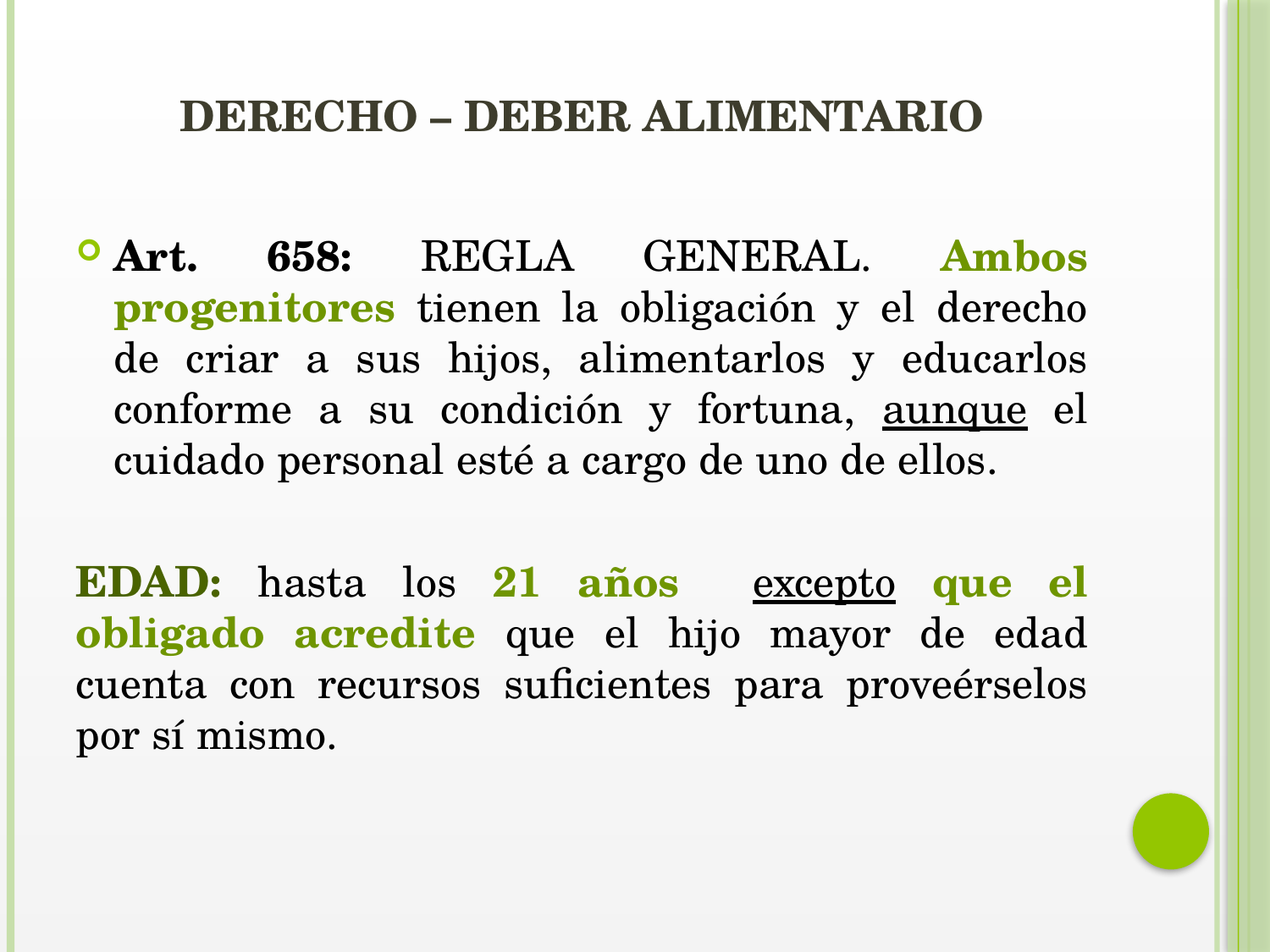

# DERECHO – DEBER ALIMENTARIO
Art. 658: REGLA GENERAL. Ambos progenitores tienen la obligación y el derecho de criar a sus hijos, alimentarlos y educarlos conforme a su condición y fortuna, aunque el cuidado personal esté a cargo de uno de ellos.

EDAD: hasta los 21 años  excepto que el obligado acredite que el hijo mayor de edad cuenta con recursos suficientes para proveérselos por sí mismo.